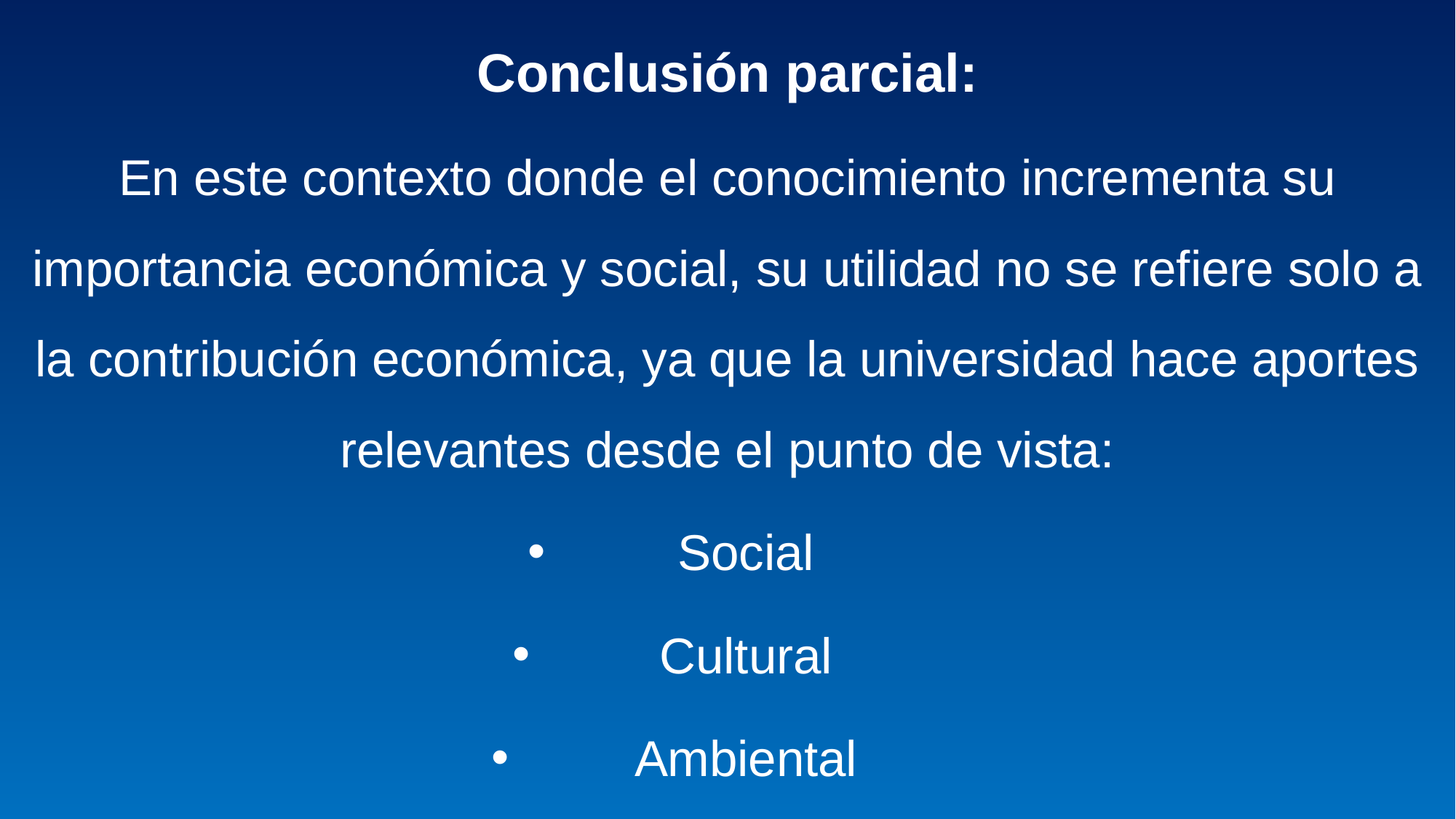

Conclusión parcial:
En este contexto donde el conocimiento incrementa su importancia económica y social, su utilidad no se refiere solo a la contribución económica, ya que la universidad hace aportes relevantes desde el punto de vista:
Social
Cultural
Ambiental

#